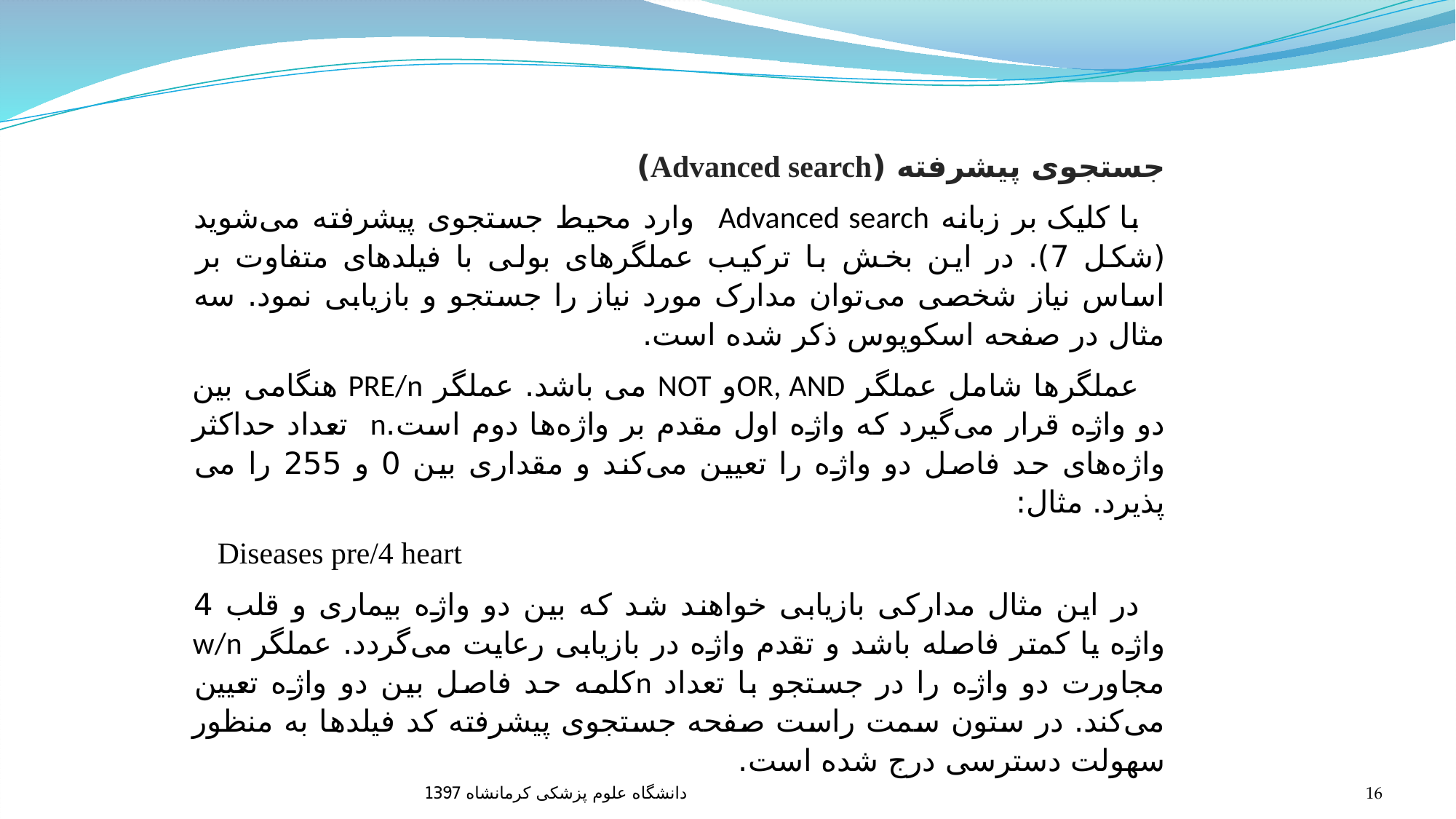

جستجوی پیشرفته (Advanced search)
با کلیک بر زبانه Advanced search  وارد محیط جستجوی پیشرفته می‌شوید (شکل 7). در این بخش با ترکیب عملگرهای بولی با فیلدهای متفاوت بر اساس نیاز شخصی می‌توان مدارک مورد نیاز را جستجو و بازیابی نمود. سه مثال در صفحه اسکوپوس ذکر شده است.
عملگرها شامل عملگر OR, ANDو NOT می باشد. عملگر PRE/n هنگامی بین دو واژه قرار می‌گیرد که واژه اول مقدم بر واژه‌ها دوم است.n  تعداد حداکثر واژه‌های حد فاصل دو واژه را تعیین می‌کند و مقداری بین 0 و 255 را می پذیرد. مثال:
Diseases pre/4 heart
در این مثال مدارکی بازیابی خواهند شد که بین دو واژه بیماری و قلب 4 واژه یا کمتر فاصله باشد و تقدم واژه در بازیابی رعایت می‌گردد. عملگر w/n مجاورت دو واژه را در جستجو با تعداد nکلمه حد فاصل بین دو واژه تعیین می‌کند. در ستون سمت راست صفحه جستجوی پیشرفته کد فیلدها به منظور سهولت دسترسی درج شده است.
دانشگاه علوم پزشکی کرمانشاه 1397
16